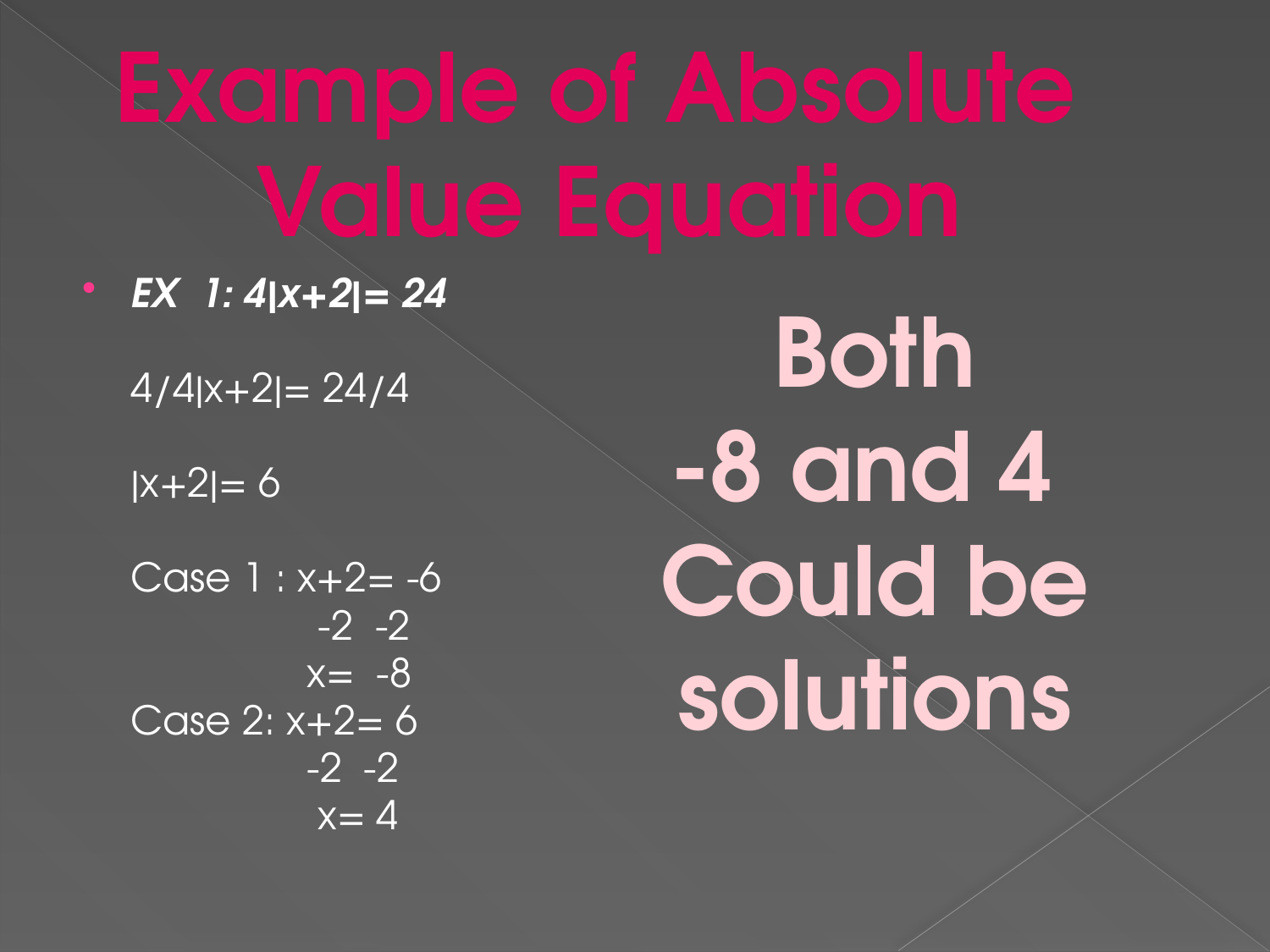

Example of Absolute
Value Equation
#
EX  1: 4|x+2|= 24 
4/4|x+2|= 24/4
|x+2|= 6 
Case 1 : x+2= -6
                 -2  -2
                x=  -8
Case 2: x+2= 6
                -2  -2
                 x= 4
Both
-8 and 4
Could be
solutions